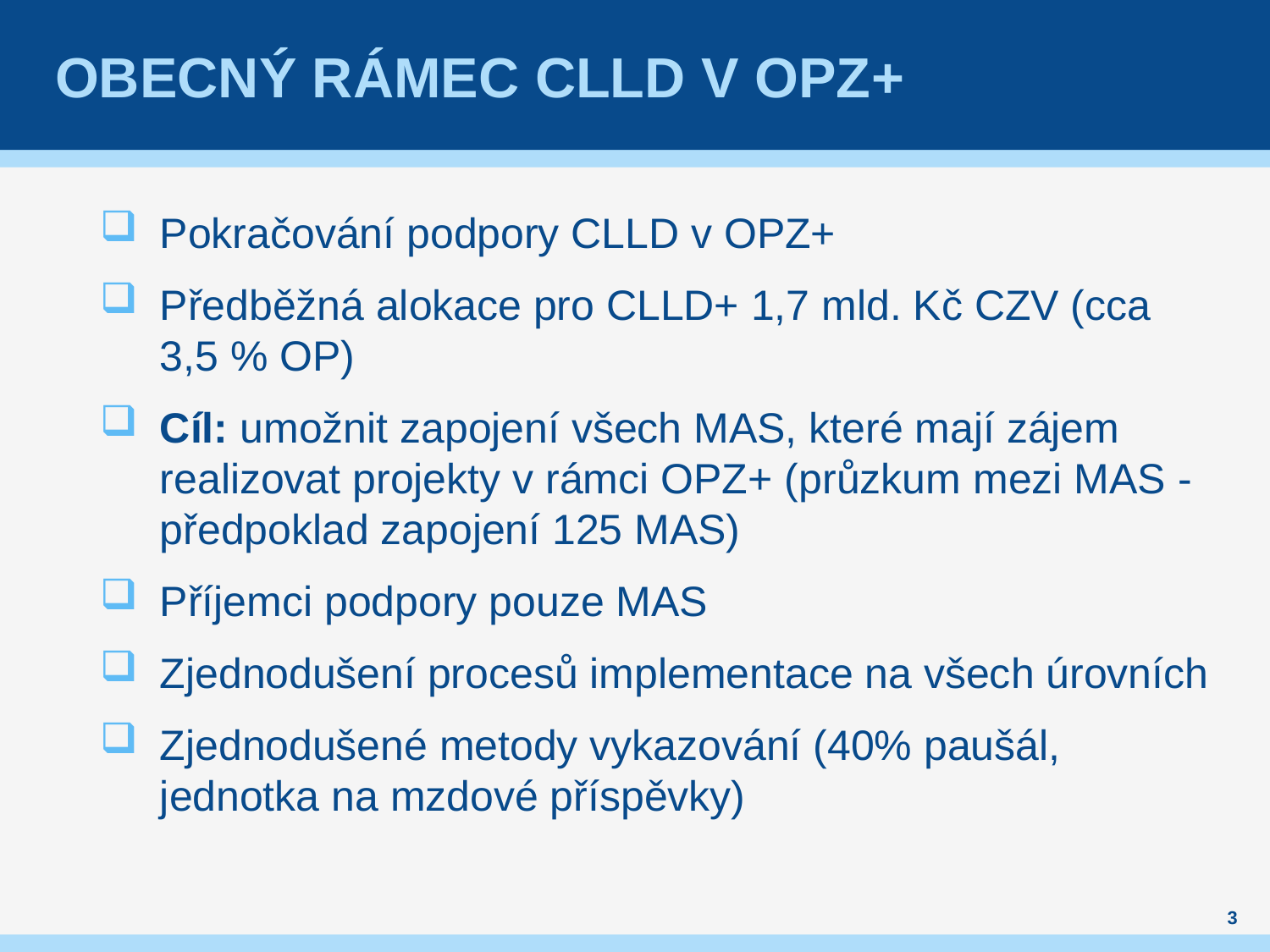

# Obecný rámec CLLD v opz+
Pokračování podpory CLLD v OPZ+
Předběžná alokace pro CLLD+ 1,7 mld. Kč CZV (cca 3,5 % OP)
Cíl: umožnit zapojení všech MAS, které mají zájem realizovat projekty v rámci OPZ+ (průzkum mezi MAS - předpoklad zapojení 125 MAS)
Příjemci podpory pouze MAS
Zjednodušení procesů implementace na všech úrovních
Zjednodušené metody vykazování (40% paušál, jednotka na mzdové příspěvky)

3